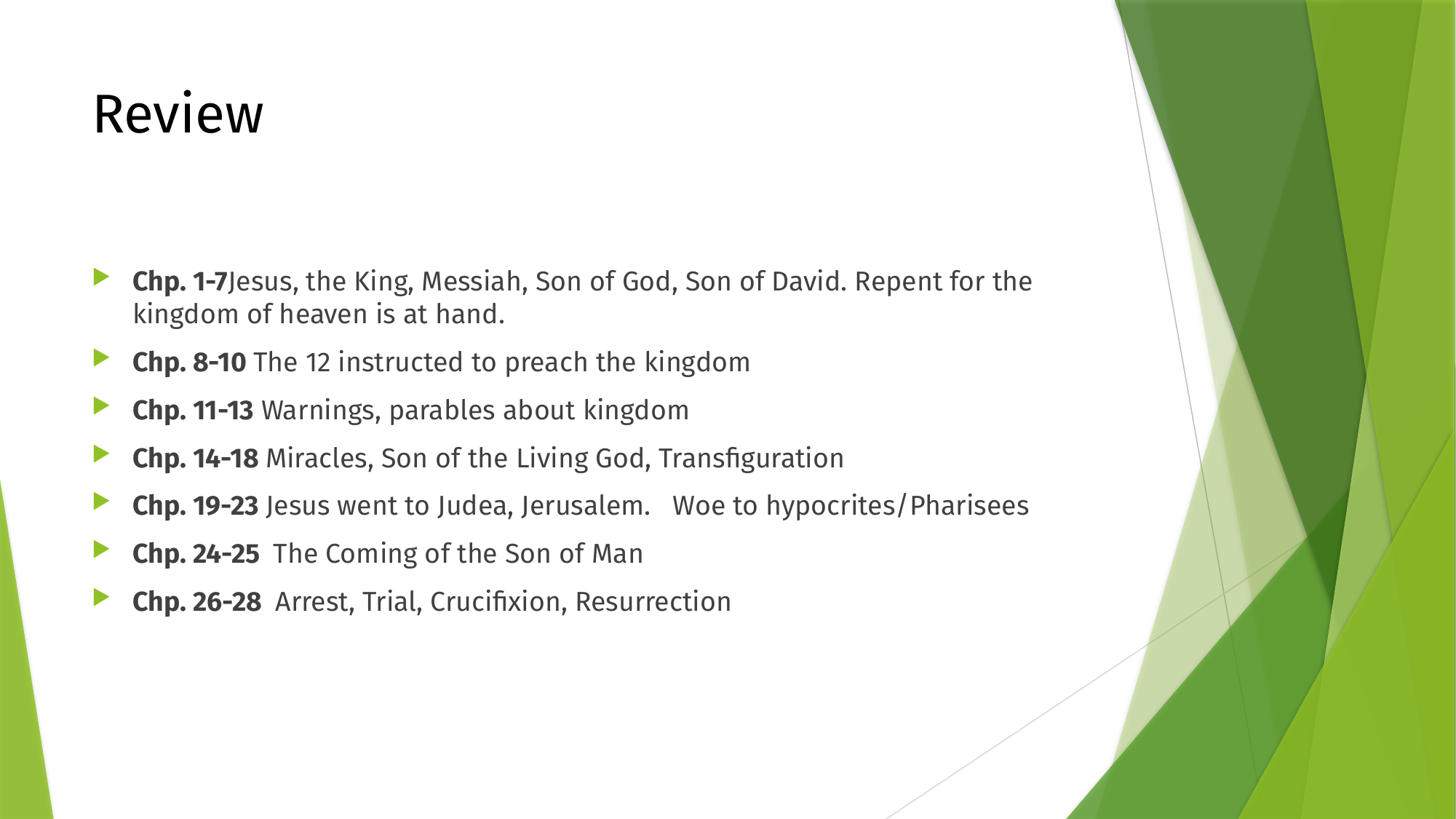

# Review
Chp. 1-7Jesus, the King, Messiah, Son of God, Son of David. Repent for the kingdom of heaven is at hand.
Chp. 8-10 The 12 instructed to preach the kingdom
Chp. 11-13 Warnings, parables about kingdom
Chp. 14-18 Miracles, Son of the Living God, Transfiguration
Chp. 19-23 Jesus went to Judea, Jerusalem.   Woe to hypocrites/Pharisees
Chp. 24-25  The Coming of the Son of Man
Chp. 26-28  Arrest, Trial, Crucifixion, Resurrection